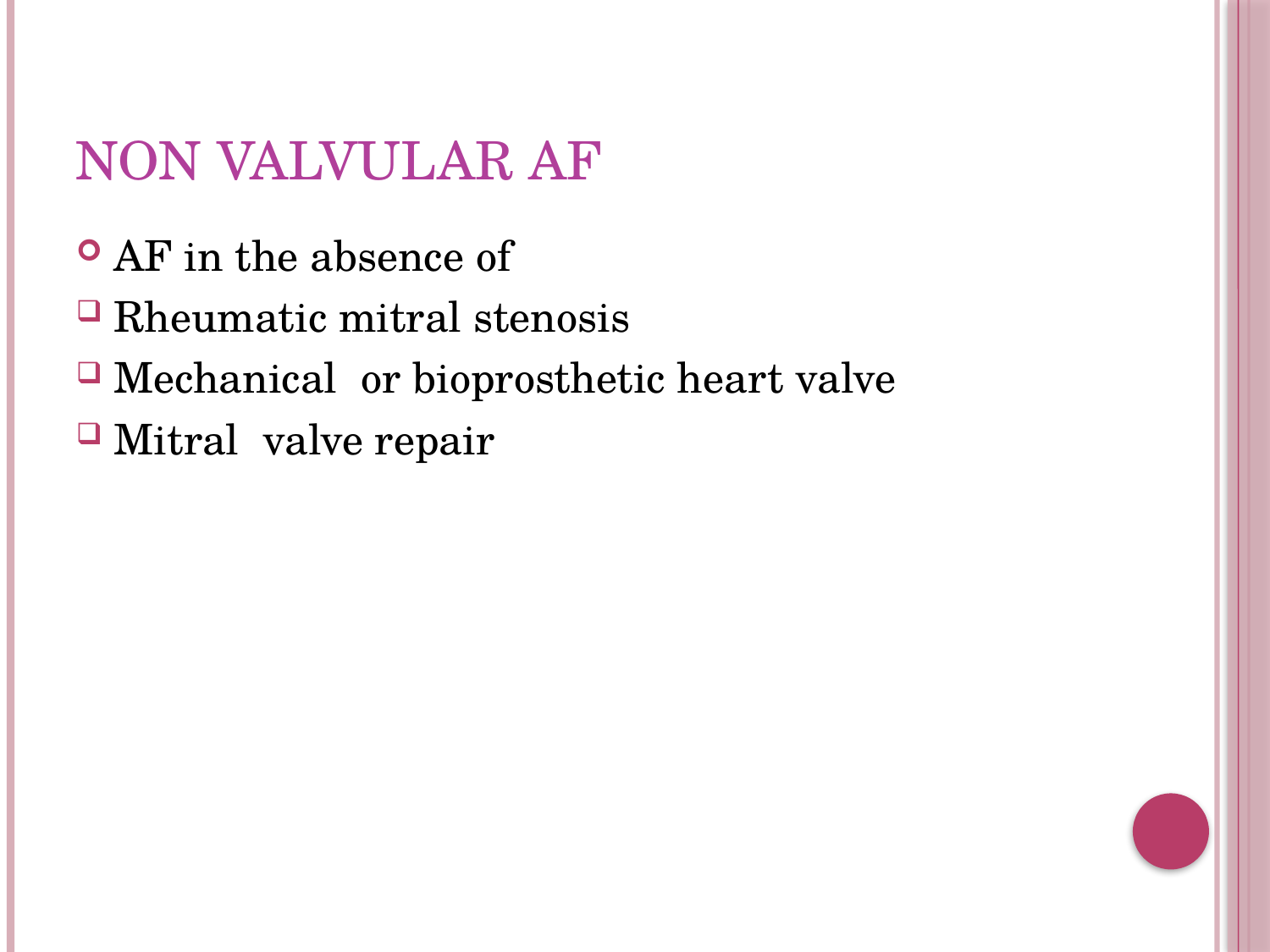

# Non valvular AF
AF in the absence of
Rheumatic mitral stenosis
Mechanical  or bioprosthetic heart valve
Mitral  valve repair